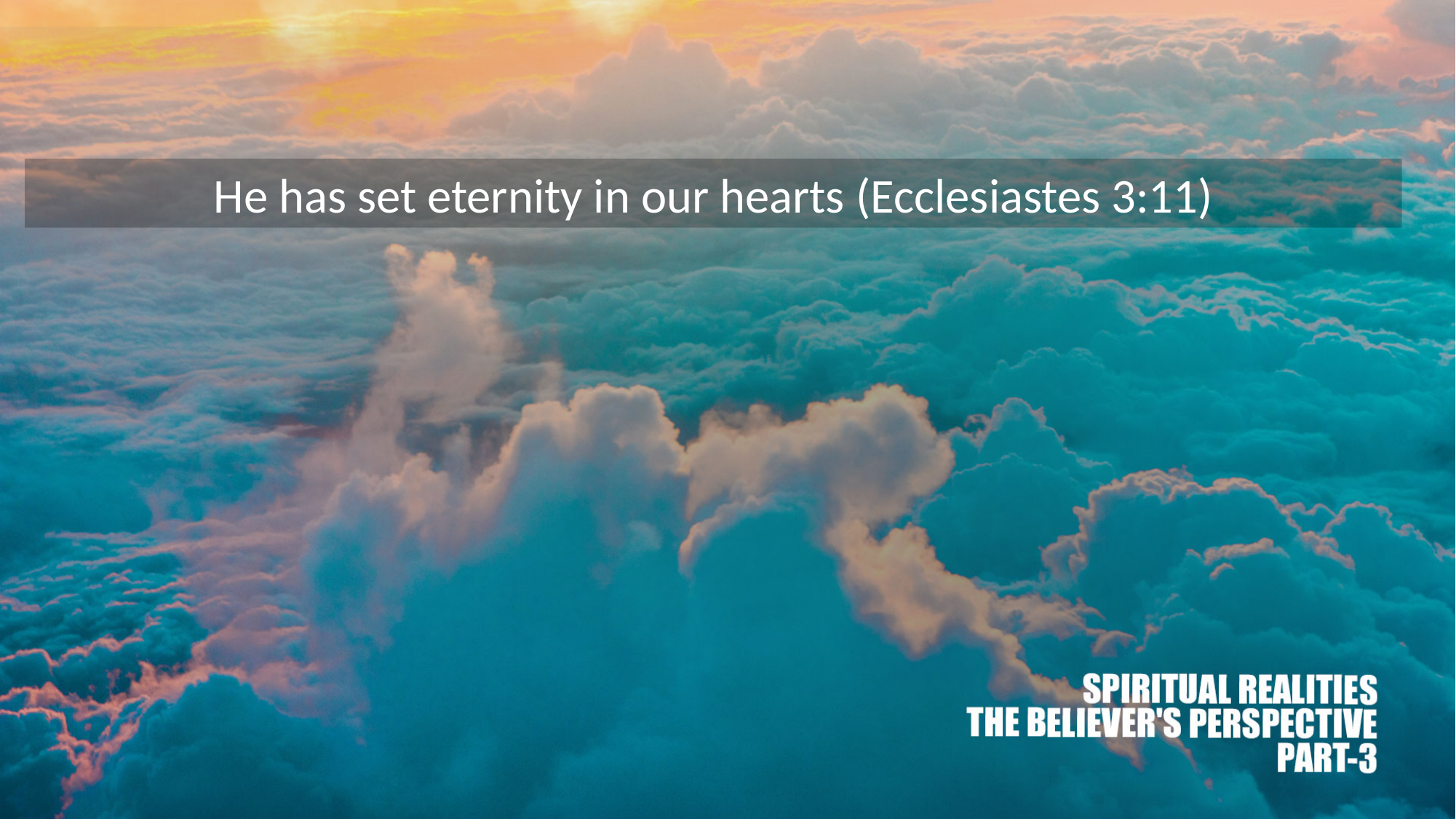

He has set eternity in our hearts (Ecclesiastes 3:11)